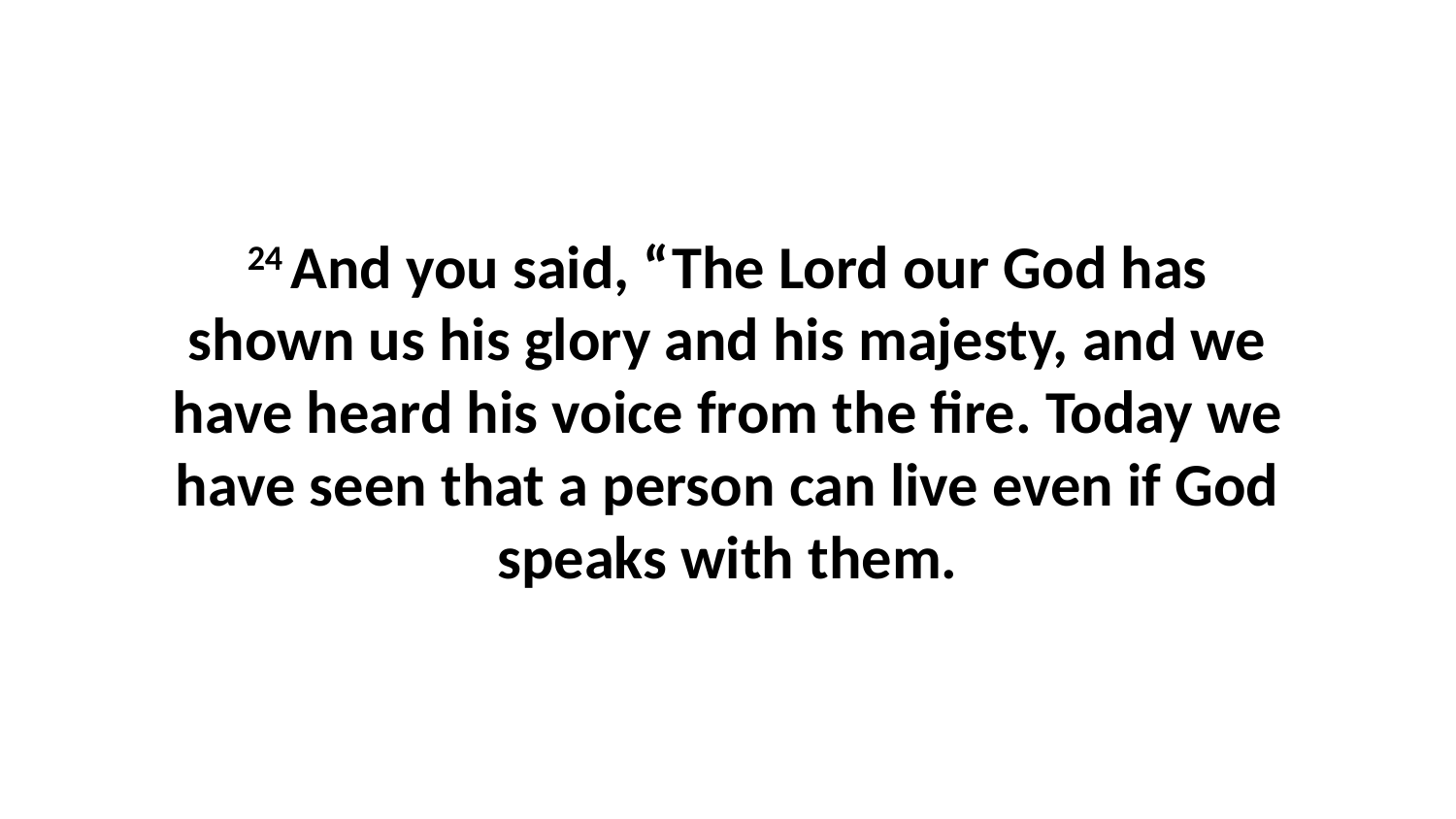

24 And you said, “The Lord our God has shown us his glory and his majesty, and we have heard his voice from the fire. Today we have seen that a person can live even if God speaks with them.